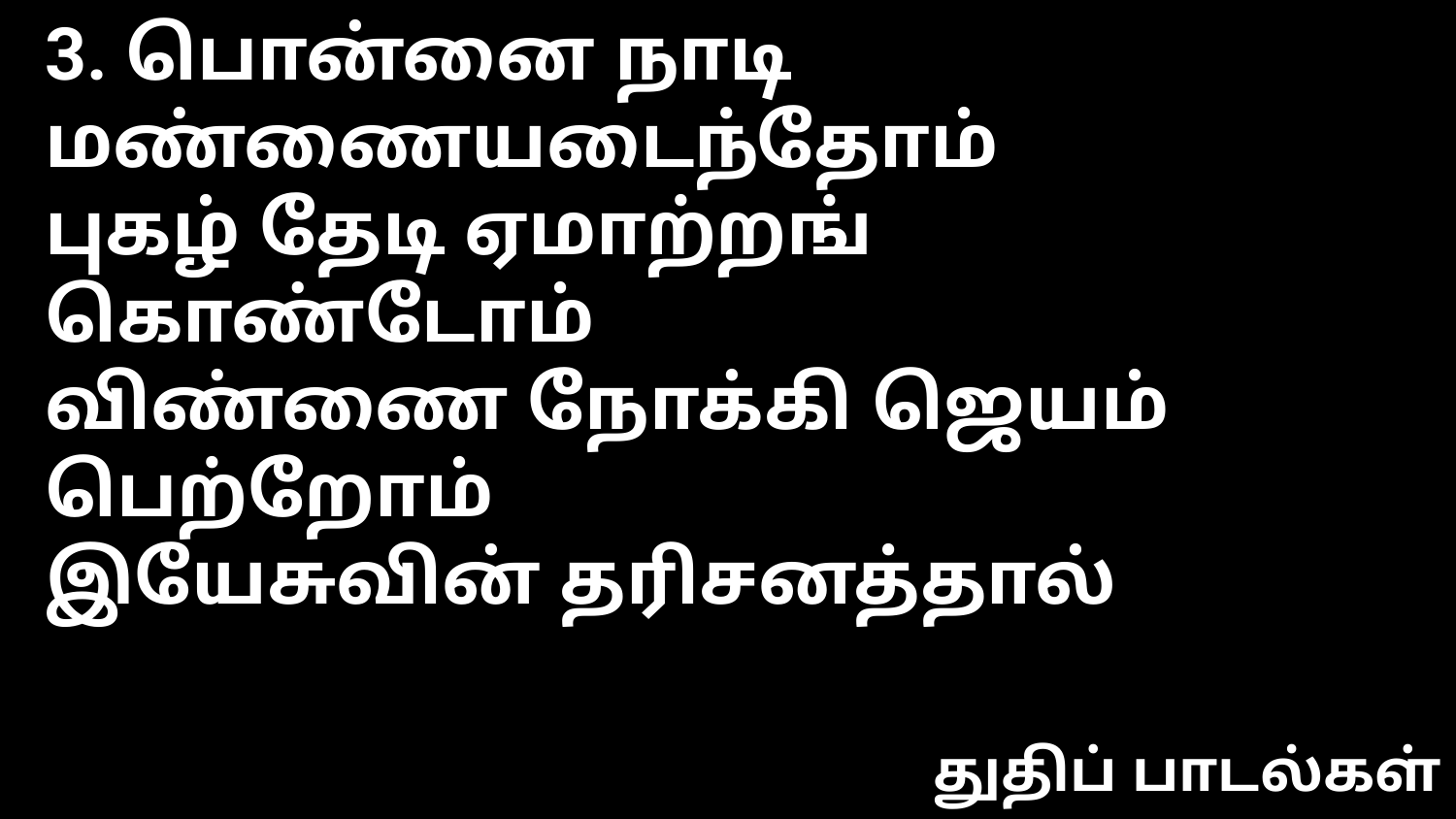

3. பொன்னை நாடி மண்ணையடைந்தோம்
புகழ் தேடி ஏமாற்றங் கொண்டோம்
விண்ணை நோக்கி ஜெயம் பெற்றோம்
இயேசுவின் தரிசனத்தால்

துதிப் பாடல்கள்